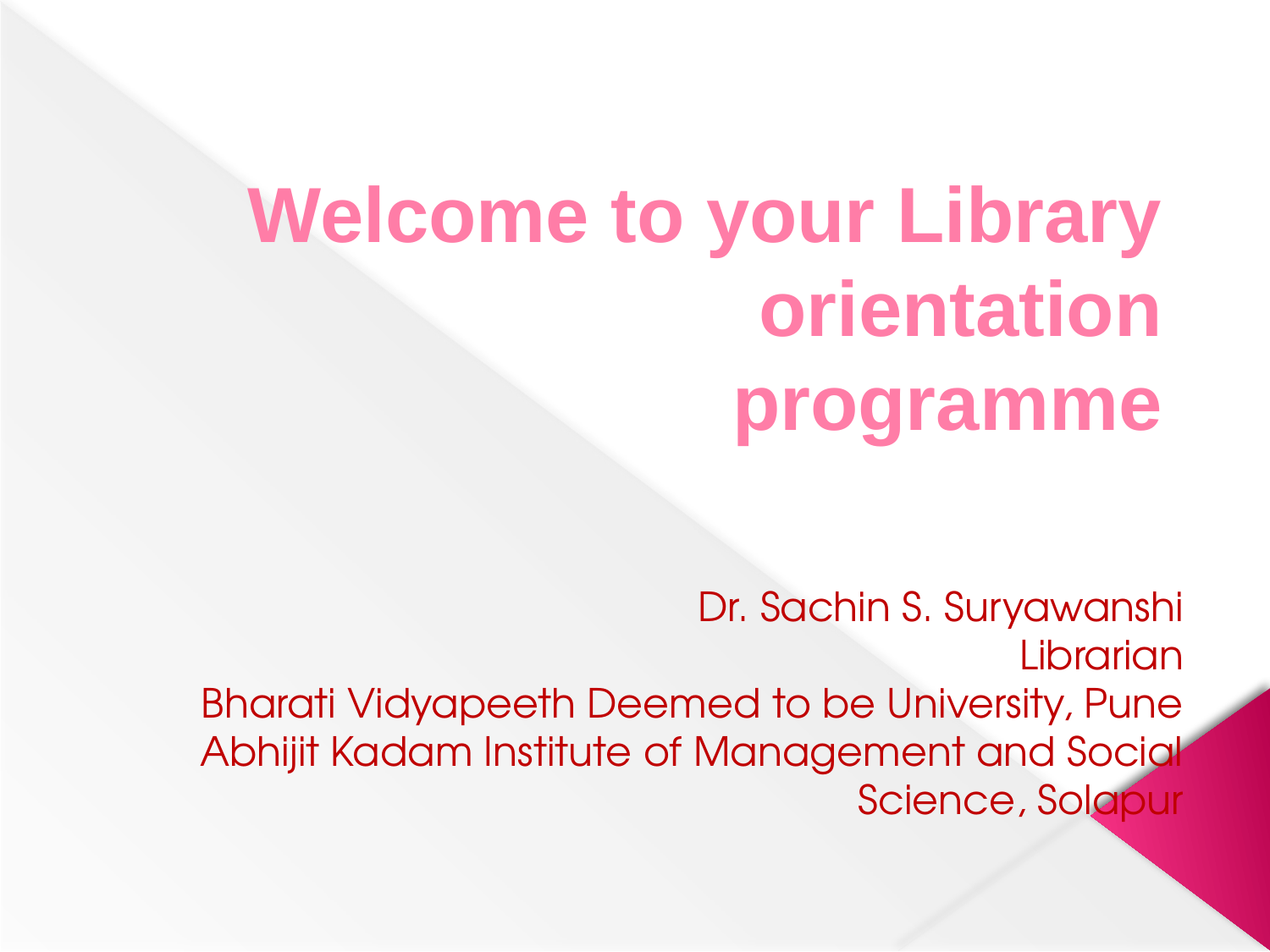

# Welcome to your Library orientation programme
Dr. Sachin S. Suryawanshi
Librarian
Bharati Vidyapeeth Deemed to be University, Pune
Abhijit Kadam Institute of Management and Social Science, Solapur